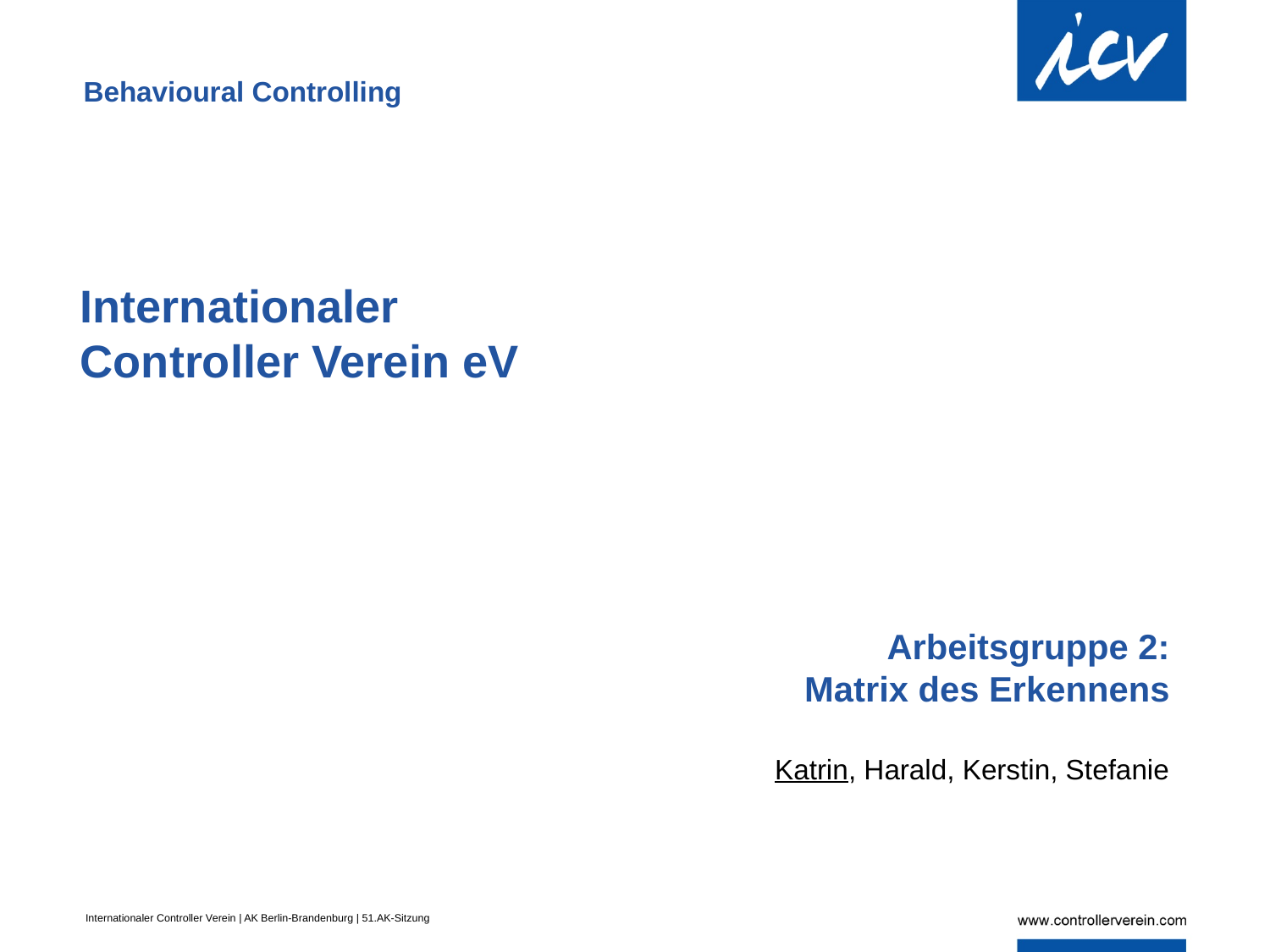

Behavioural Controlling
Internationaler
Controller Verein eV
Arbeitsgruppe 2:
Matrix des Erkennens
Katrin, Harald, Kerstin, Stefanie